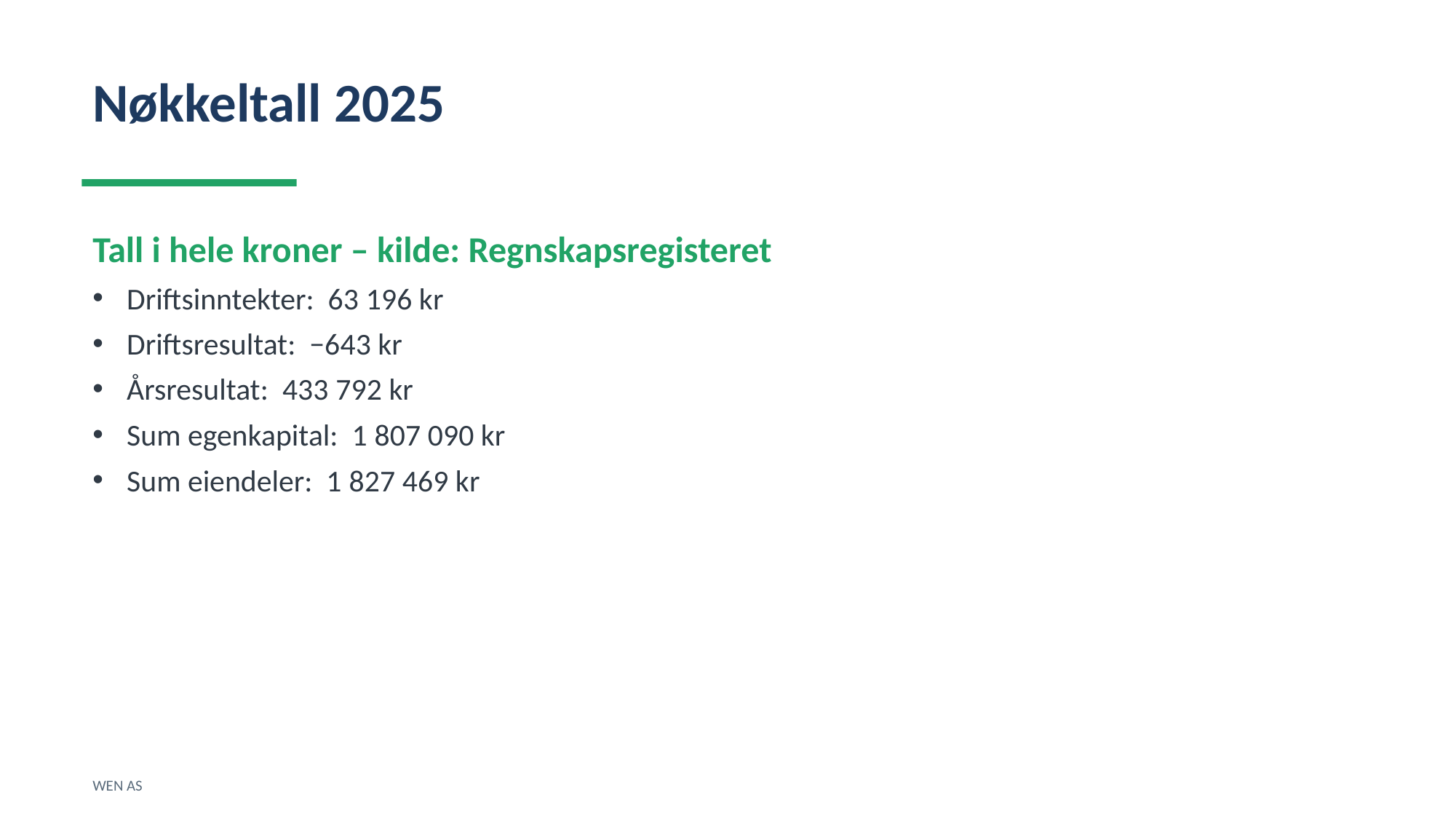

Nøkkeltall 2025

Tall i hele kroner – kilde: Regnskapsregisteret
Driftsinntekter:  63 196 kr
Driftsresultat:  −643 kr
Årsresultat:  433 792 kr
Sum egenkapital:  1 807 090 kr
Sum eiendeler:  1 827 469 kr
WEN AS